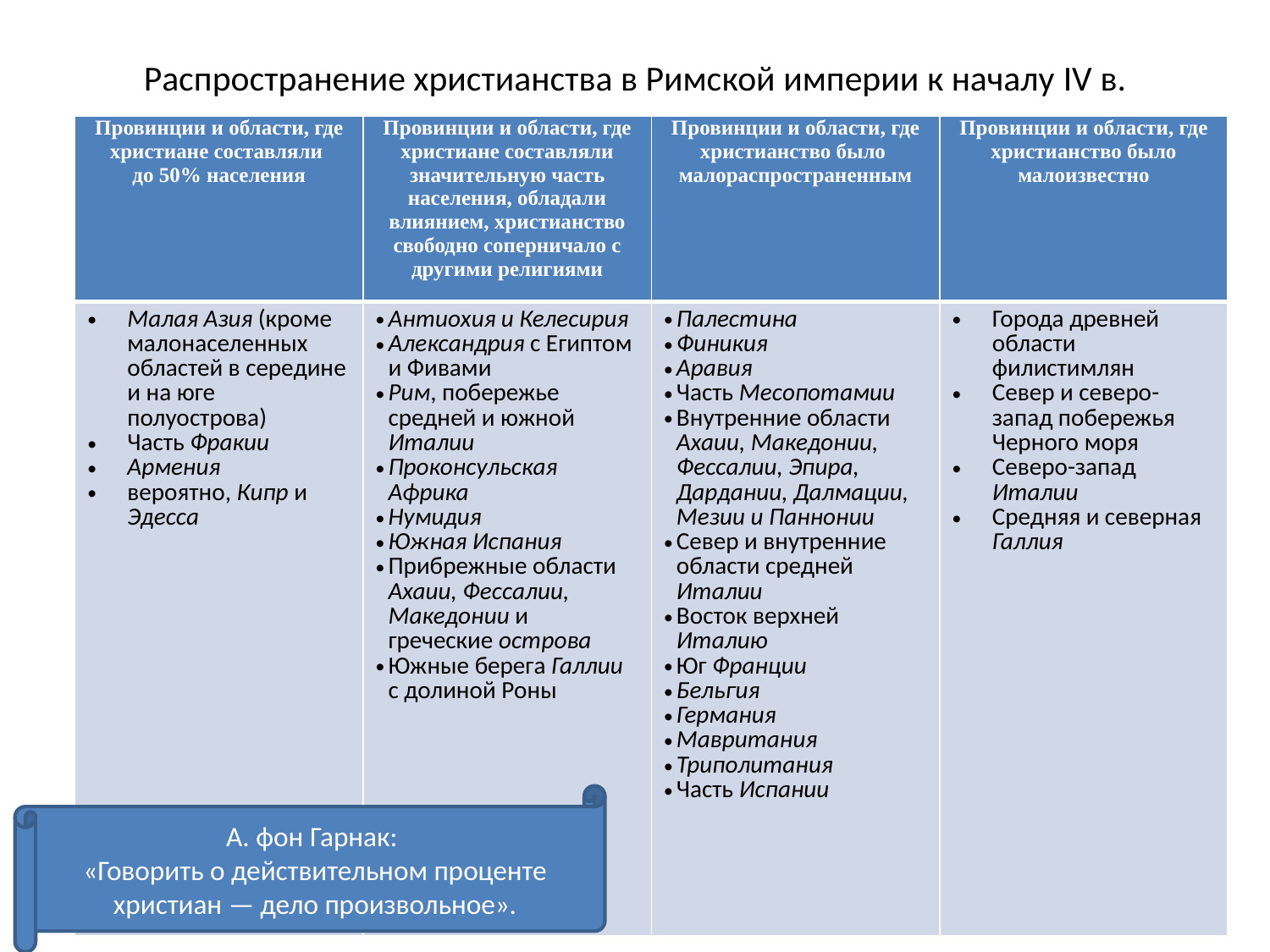

# Распространение христианства в Римской империи к началу IV в.
| Провинции и области, где христиане составляли до 50% населения | Провинции и области, где христиане составляли значительную часть населения, обладали влиянием, христианство свободно соперничало с другими религиями | Провинции и области, где христианство было малораспространенным | Провинции и области, где христианство было малоизвестно |
| --- | --- | --- | --- |
| Малая Азия (кроме малонаселенных областей в середине и на юге полуострова) Часть Фракии Армения вероятно, Кипр и Эдесса | Антиохия и Келесирия Александрия с Египтом и Фивами Рим, побережье средней и южной Италии Проконсульская Африка Нумидия Южная Испания Прибрежные области Ахаии, Фессалии, Македонии и греческие острова Южные берега Галлии с долиной Роны | Палестина Финикия Аравия Часть Месопотамии Внутренние области Ахаии, Македонии, Фессалии, Эпира, Дардании, Далмации, Мезии и Паннонии Север и внутренние области средней Италии Восток верхней Италию Юг Франции Бельгия Германия Мавритания Триполитания Часть Испании | Города древней области филистимлян Север и северо-запад побережья Черного моря Северо-запад Италии Средняя и северная Галлия |
А. фон Гарнак:
«Говорить о действительном проценте христиан — дело произвольное».